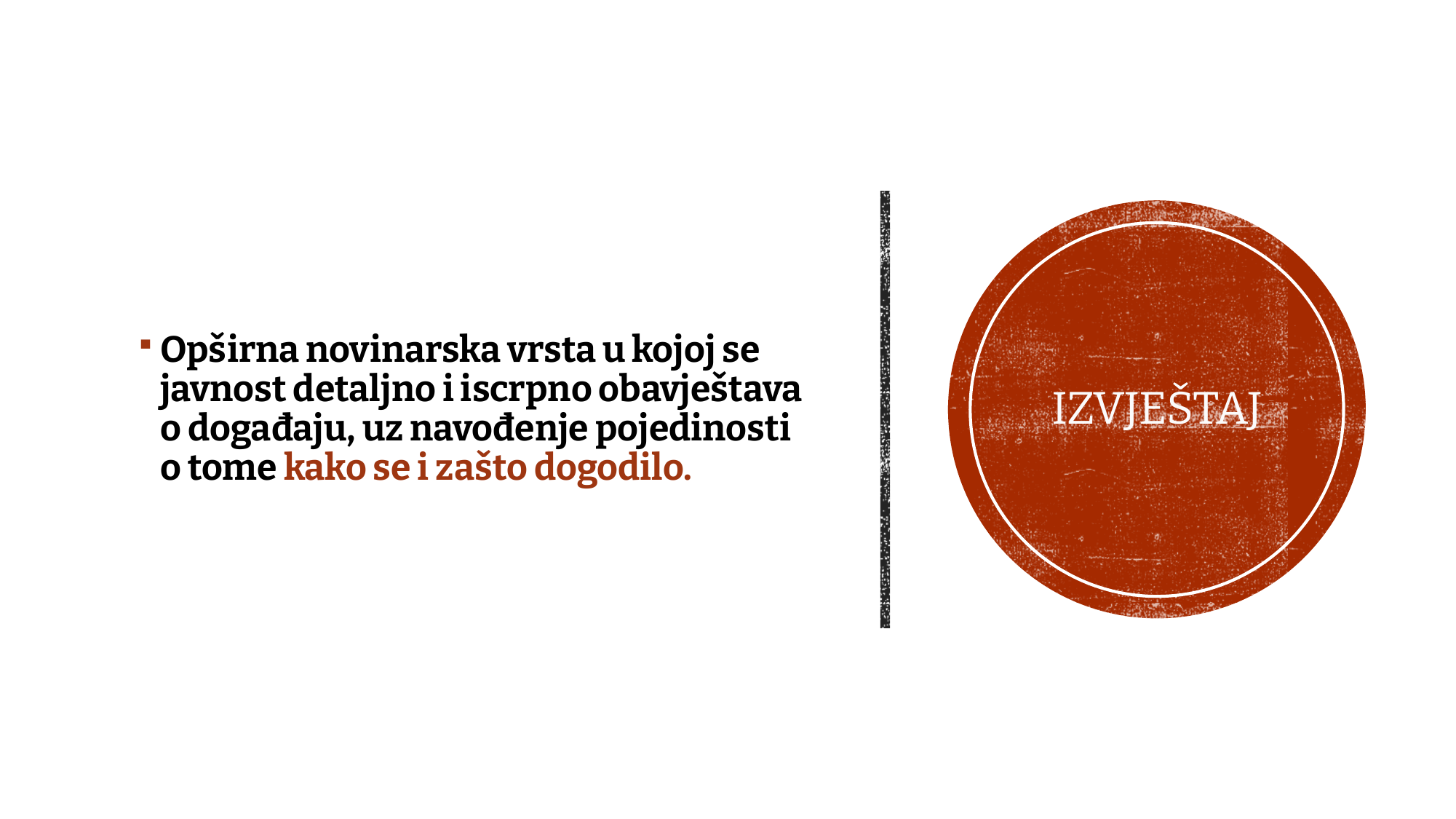

Opširna novinarska vrsta u kojoj se javnost detaljno i iscrpno obavještava o događaju, uz navođenje pojedinosti o tome kako se i zašto dogodilo.

# izvještaj